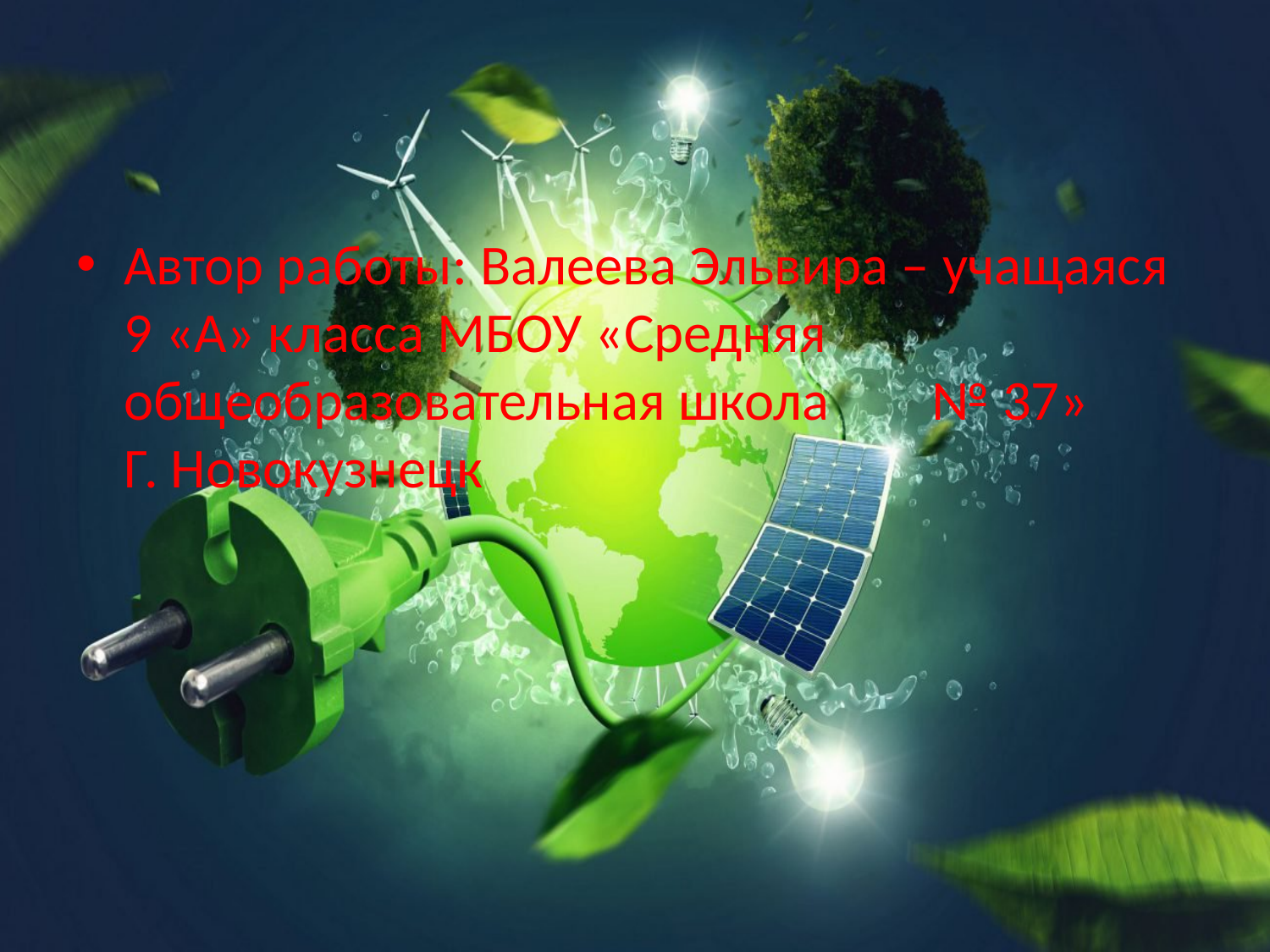

#
Автор работы: Валеева Эльвира – учащаяся 9 «А» класса МБОУ «Средняя общеобразовательная школа        № 37»
Г. Новокузнецк